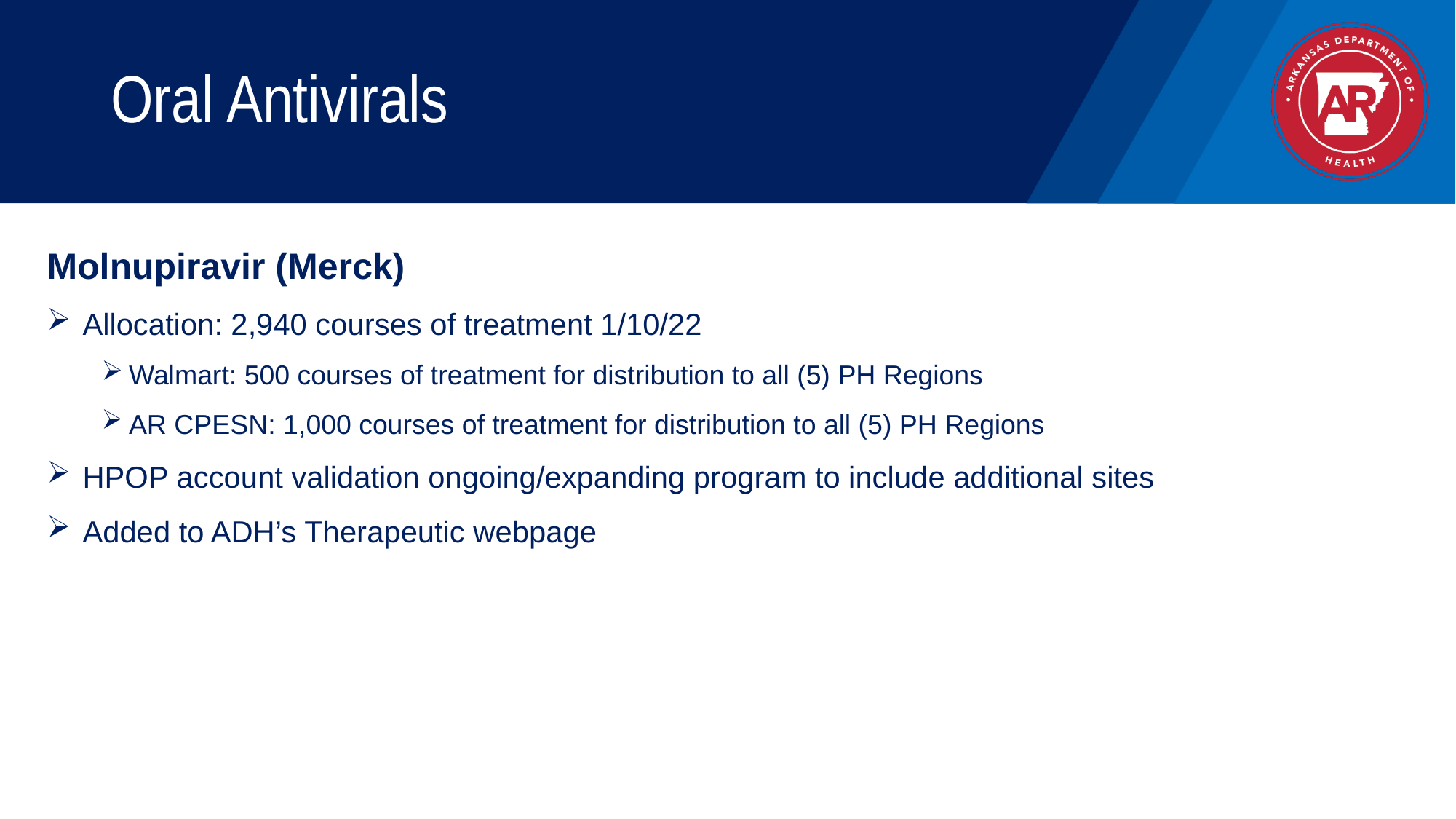

# Oral Antivirals
Molnupiravir (Merck)
 Allocation: 2,940 courses of treatment 1/10/22
Walmart: 500 courses of treatment for distribution to all (5) PH Regions
AR CPESN: 1,000 courses of treatment for distribution to all (5) PH Regions
 HPOP account validation ongoing/expanding program to include additional sites
 Added to ADH’s Therapeutic webpage